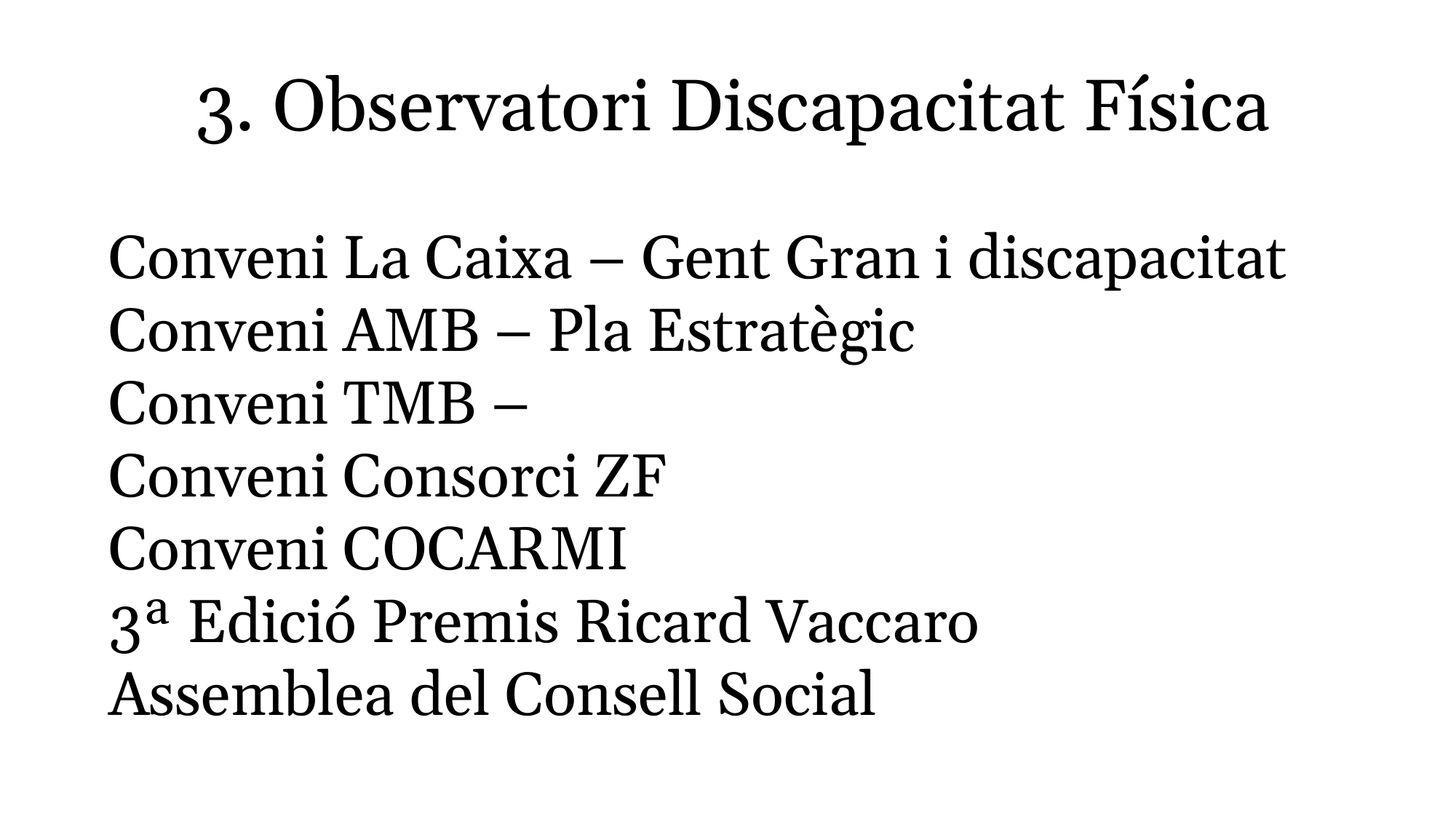

3. Observatori Discapacitat Física

Conveni La Caixa – Gent Gran i discapacitat
Conveni AMB – Pla Estratègic
Conveni TMB –
Conveni Consorci ZF
Conveni COCARMI
3ª Edició Premis Ricard Vaccaro
Assemblea del Consell Social